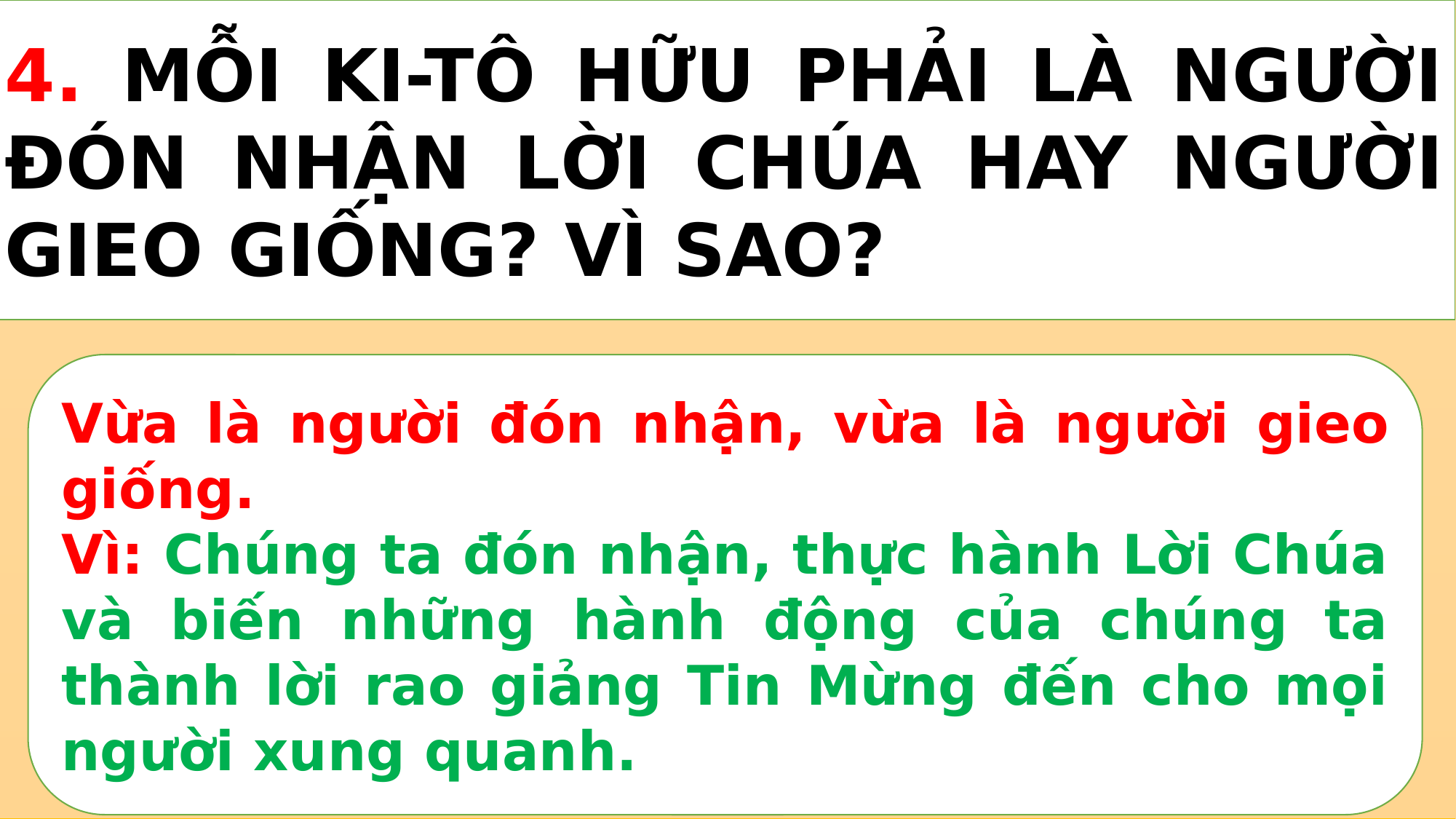

4. MỖI KI-TÔ HỮU PHẢI LÀ NGƯỜI ĐÓN NHẬN LỜI CHÚA HAY NGƯỜI GIEO GIỐNG? VÌ SAO?
Vừa là người đón nhận, vừa là người gieo giống.
Vì: Chúng ta đón nhận, thực hành Lời Chúa và biến những hành động của chúng ta thành lời rao giảng Tin Mừng đến cho mọi người xung quanh.
Đáp án